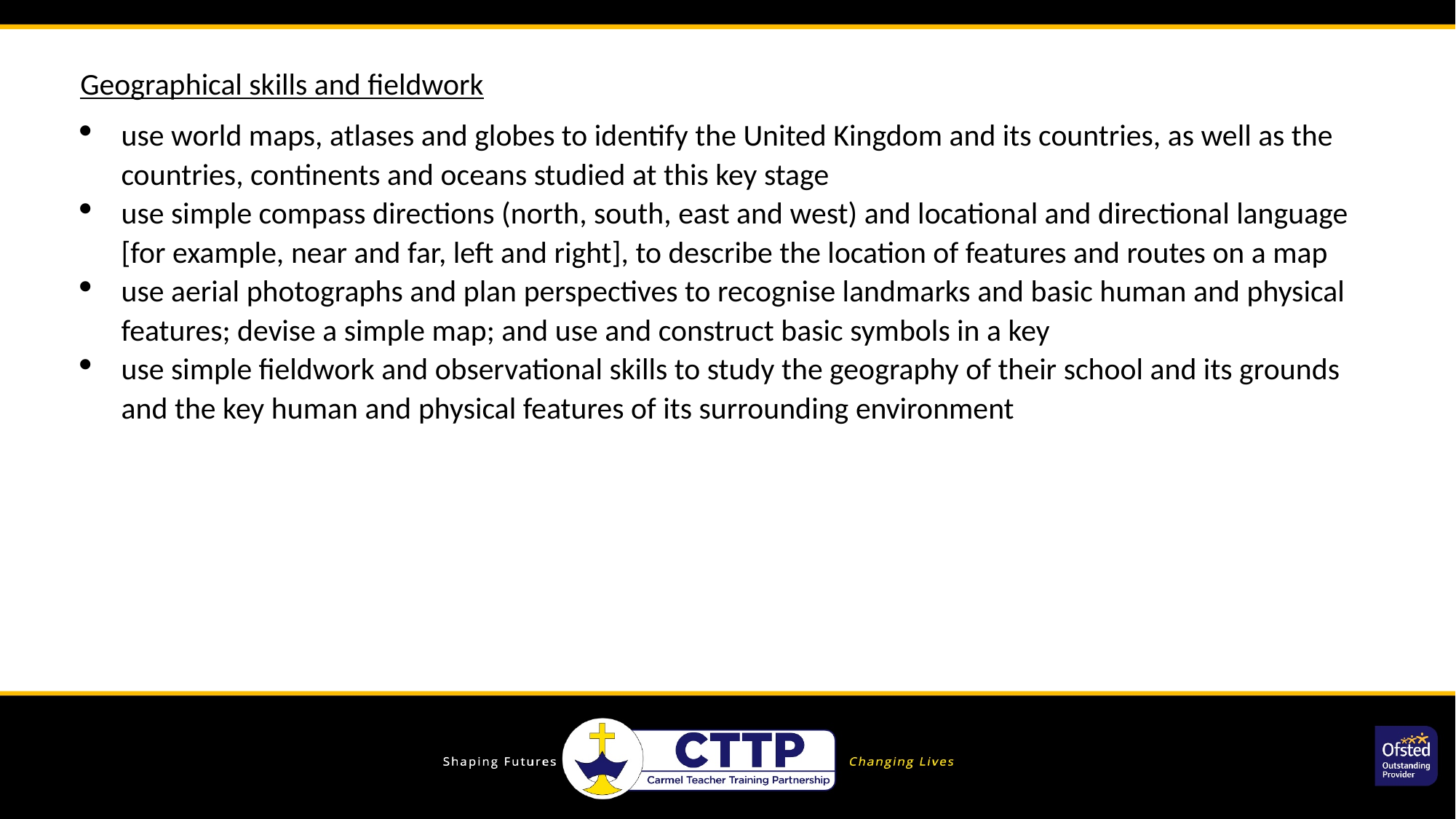

Geographical skills and fieldwork
use world maps, atlases and globes to identify the United Kingdom and its countries, as well as the countries, continents and oceans studied at this key stage
use simple compass directions (north, south, east and west) and locational and directional language [for example, near and far, left and right], to describe the location of features and routes on a map
use aerial photographs and plan perspectives to recognise landmarks and basic human and physical features; devise a simple map; and use and construct basic symbols in a key
use simple fieldwork and observational skills to study the geography of their school and its grounds and the key human and physical features of its surrounding environment